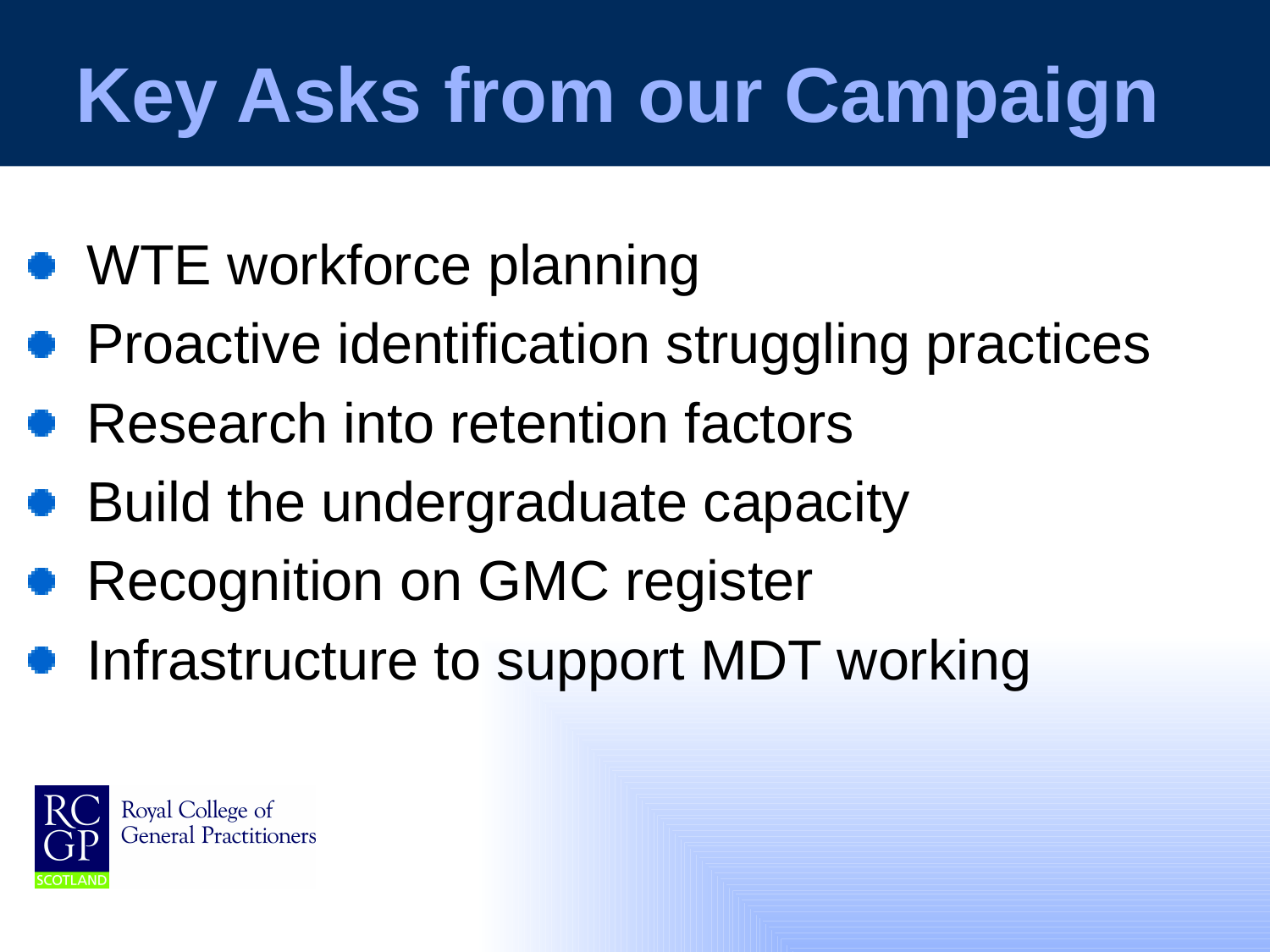

# Key Asks from our Campaign
WTE workforce planning
Proactive identification struggling practices
Research into retention factors
Build the undergraduate capacity
Recognition on GMC register
Infrastructure to support MDT working